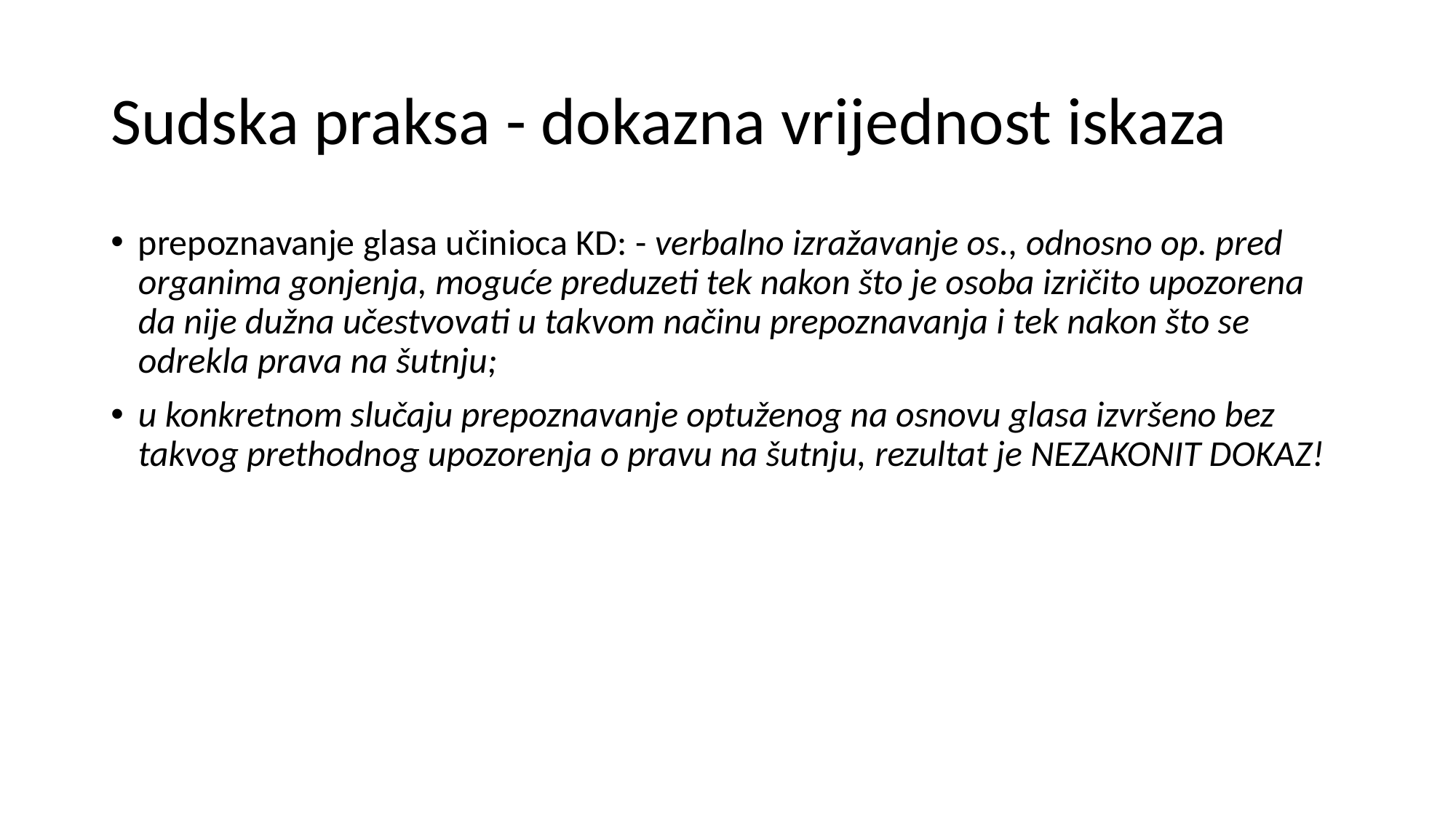

# Sudska praksa - dokazna vrijednost iskaza
prepoznavanje glasa učinioca KD: - verbalno izražavanje os., odnosno op. pred organima gonjenja, moguće preduzeti tek nakon što je osoba izričito upozorena da nije dužna učestvovati u takvom načinu prepoznavanja i tek nakon što se odrekla prava na šutnju;
u konkretnom slučaju prepoznavanje optuženog na osnovu glasa izvršeno bez takvog prethodnog upozorenja o pravu na šutnju, rezultat je NEZAKONIT DOKAZ!